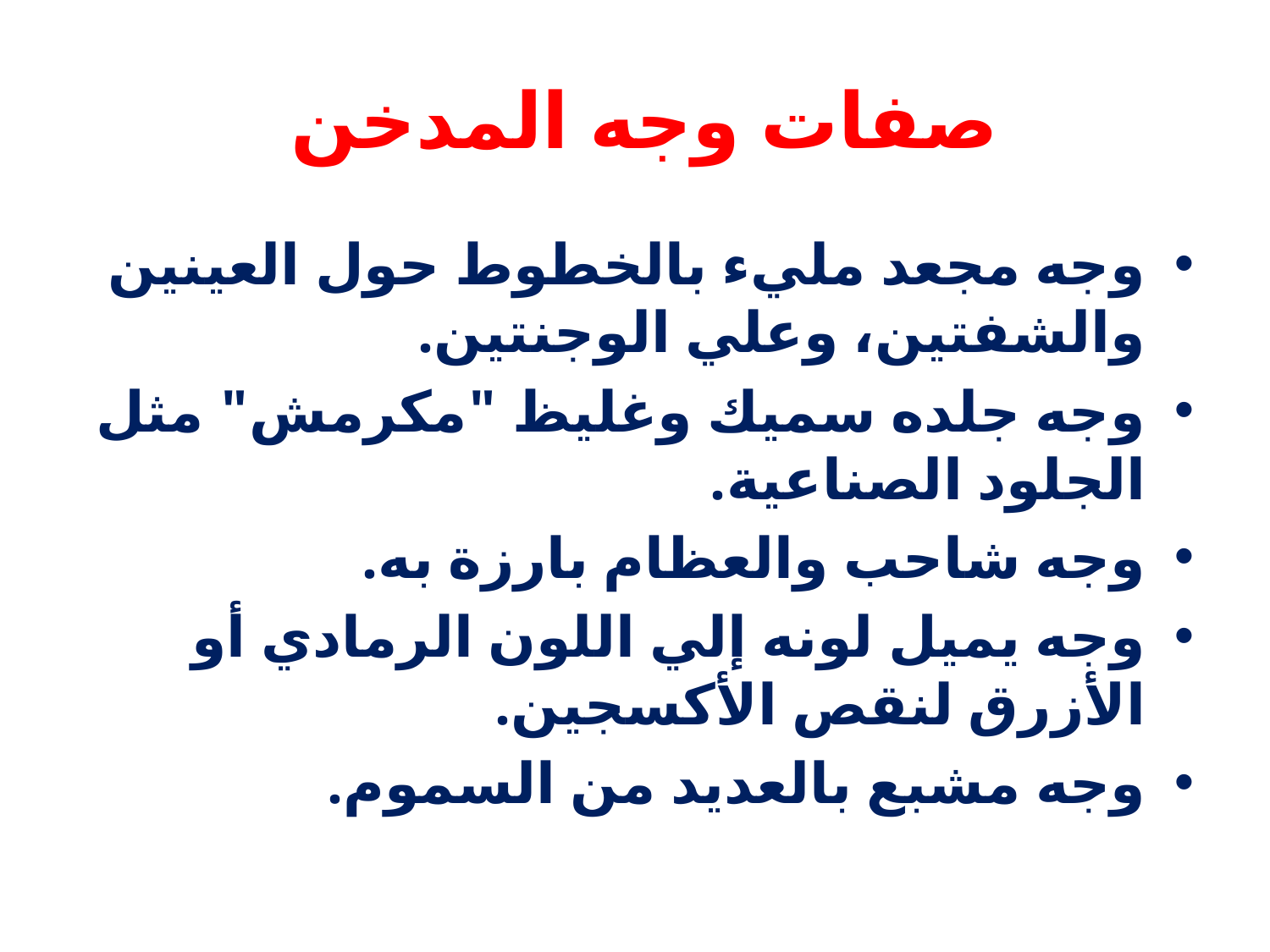

# صفات وجه المدخن
وجه مجعد مليء بالخطوط حول العينين والشفتين، وعلي الوجنتين.
وجه جلده سميك وغليظ "مكرمش" مثل الجلود الصناعية.
وجه شاحب والعظام بارزة به.
وجه يميل لونه إلي اللون الرمادي أو الأزرق لنقص الأكسجين.
وجه مشبع بالعديد من السموم.